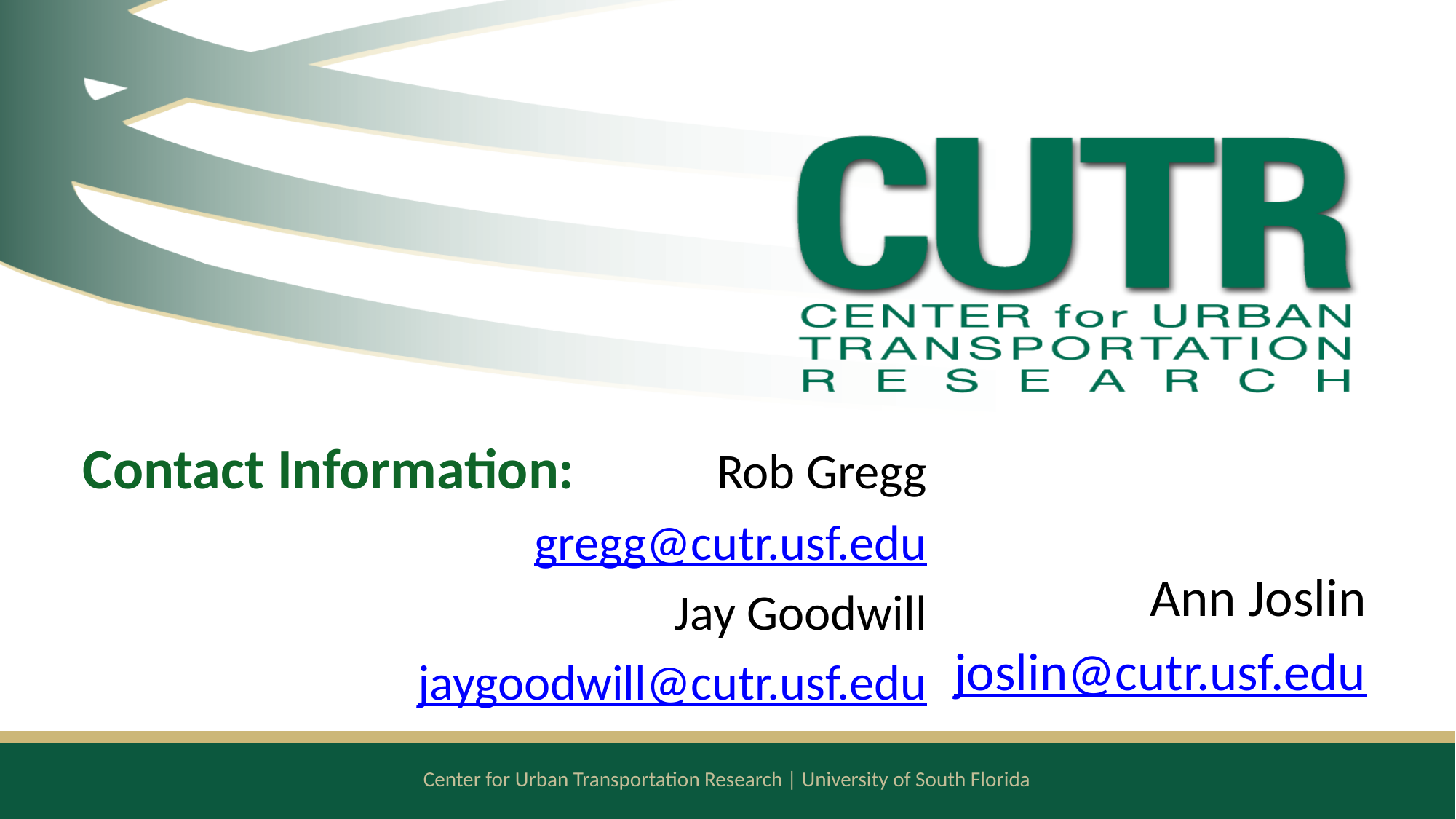

Contact Information:           Rob Gregg
gregg@cutr.usf.edu
Jay Goodwill
jaygoodwill@cutr.usf.edu

Ann Joslin
joslin@cutr.usf.edu